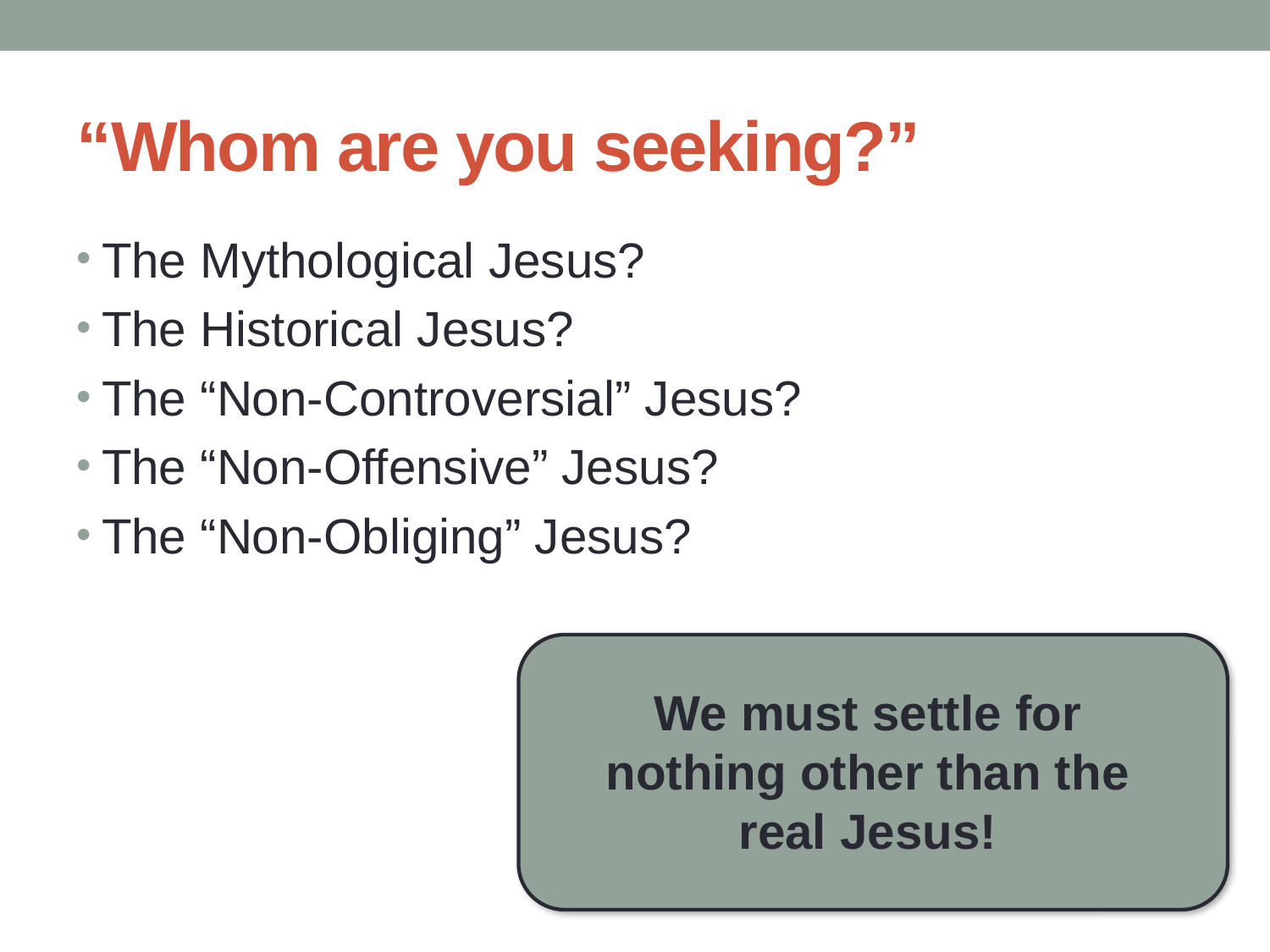

# “Whom are you seeking?”
The Mythological Jesus?
The Historical Jesus?
The “Non-Controversial” Jesus?
The “Non-Offensive” Jesus?
The “Non-Obliging” Jesus?

We must settle for nothing other than the real Jesus!